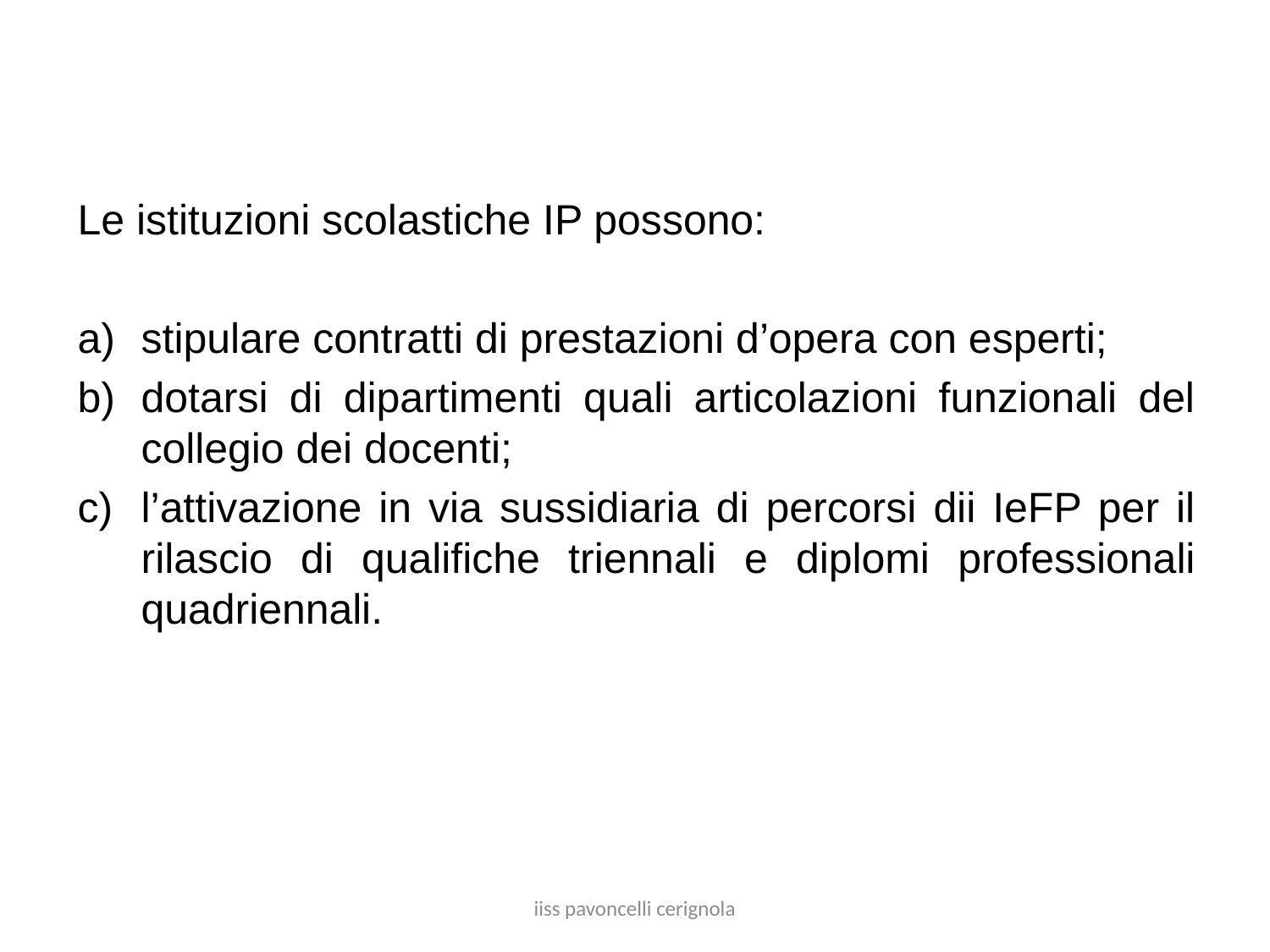

Le istituzioni scolastiche IP possono:

stipulare contratti di prestazioni d’opera con esperti;
dotarsi di dipartimenti quali articolazioni funzionali del collegio dei docenti;
l’attivazione in via sussidiaria di percorsi dii IeFP per il rilascio di qualifiche triennali e diplomi professionali quadriennali.

iiss pavoncelli cerignola